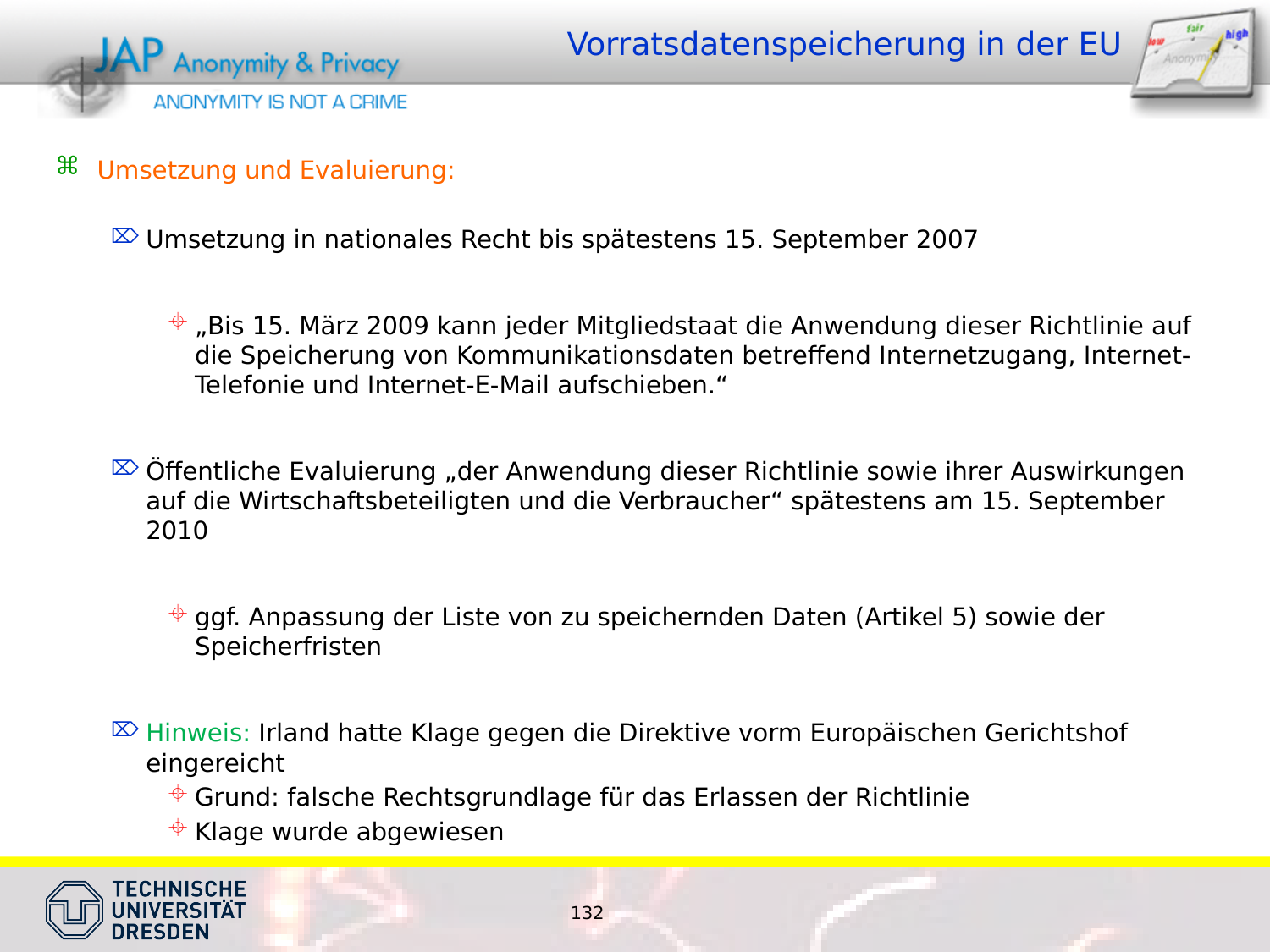

# Vorratsdatenspeicherung in der EU
Umsetzung und Evaluierung:

Umsetzung in nationales Recht bis spätestens 15. September 2007

„Bis 15. März 2009 kann jeder Mitgliedstaat die Anwendung dieser Richtlinie auf die Speicherung von Kommunikationsdaten betreffend Internetzugang, Internet-Telefonie und Internet-E-Mail aufschieben.“

Öffentliche Evaluierung „der Anwendung dieser Richtlinie sowie ihrer Auswirkungen auf die Wirtschaftsbeteiligten und die Verbraucher“ spätestens am 15. September 2010

ggf. Anpassung der Liste von zu speichernden Daten (Artikel 5) sowie der Speicherfristen

Hinweis: Irland hatte Klage gegen die Direktive vorm Europäischen Gerichtshof eingereicht
Grund: falsche Rechtsgrundlage für das Erlassen der Richtlinie
Klage wurde abgewiesen